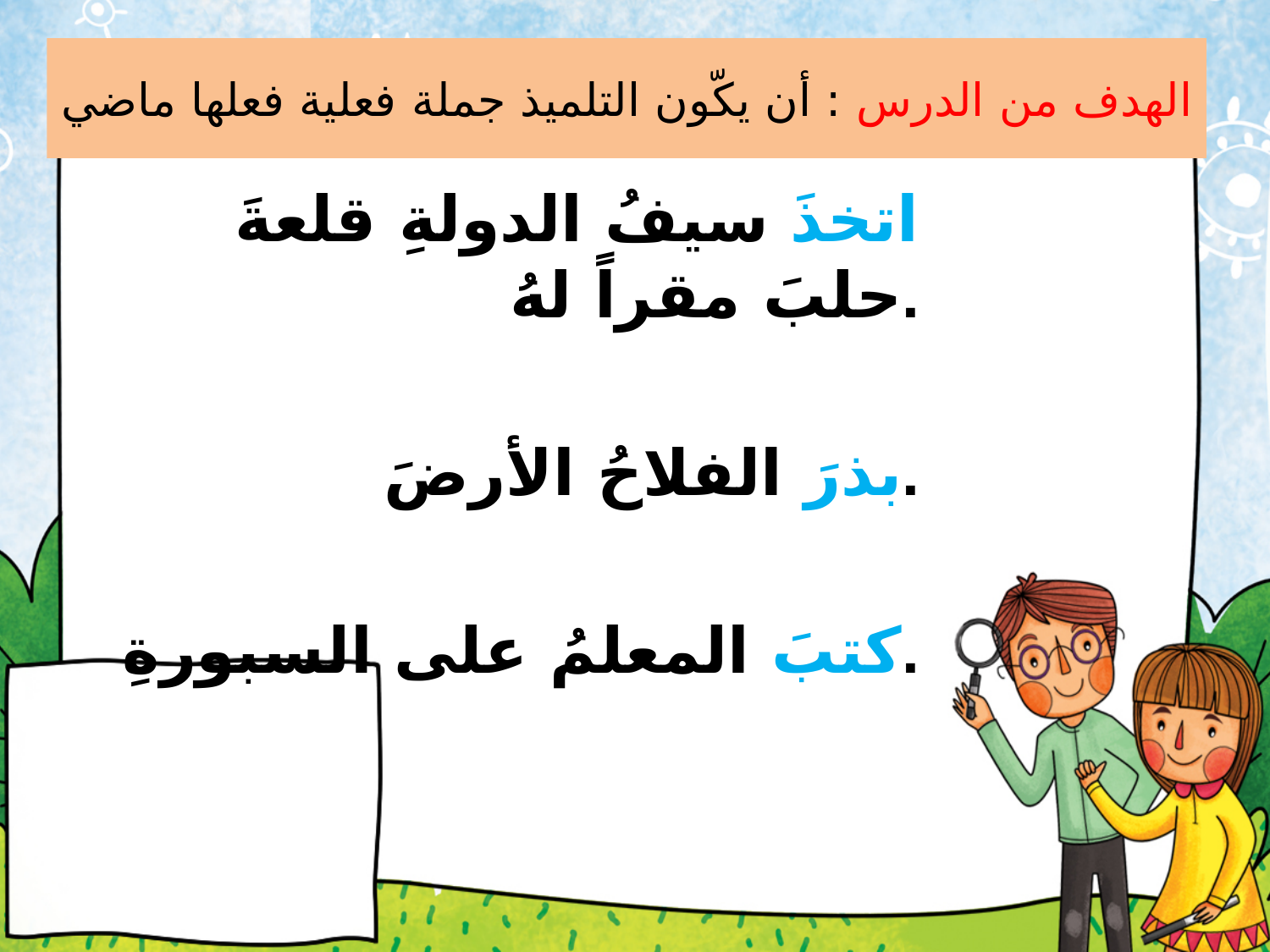

# الهدف من الدرس : أن يكّون التلميذ جملة فعلية فعلها ماضي
اتخذَ سيفُ الدولةِ قلعةَ حلبَ مقراً لهُ.

بذرَ الفلاحُ الأرضَ.

كتبَ المعلمُ على السبورةِ.